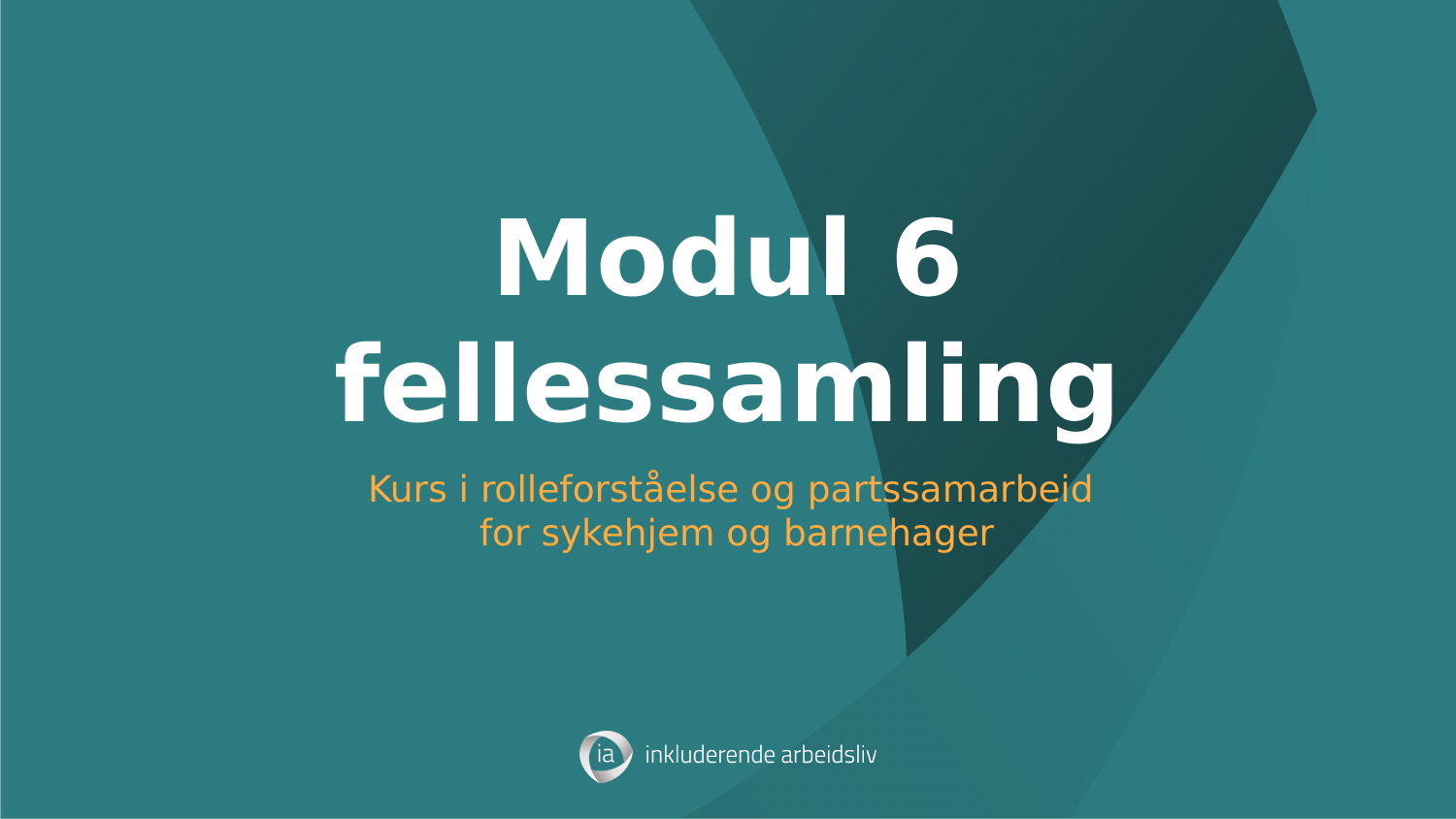

# Modul 6 fellessamling
Kurs i rolleforståelse og partssamarbeid
for sykehjem og barnehager